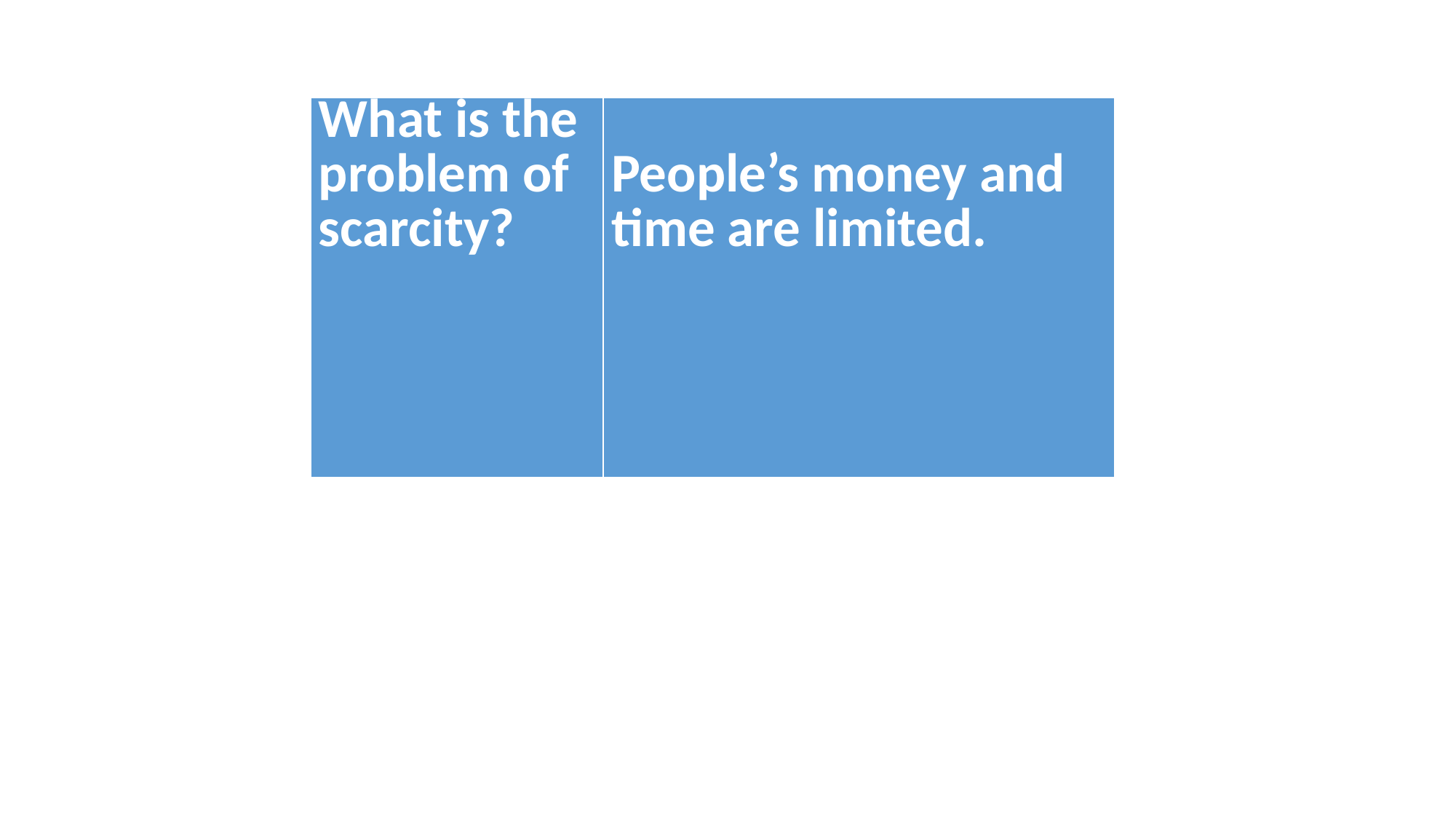

| What is the problem of scarcity? | People’s money and time are limited. |
| --- | --- |